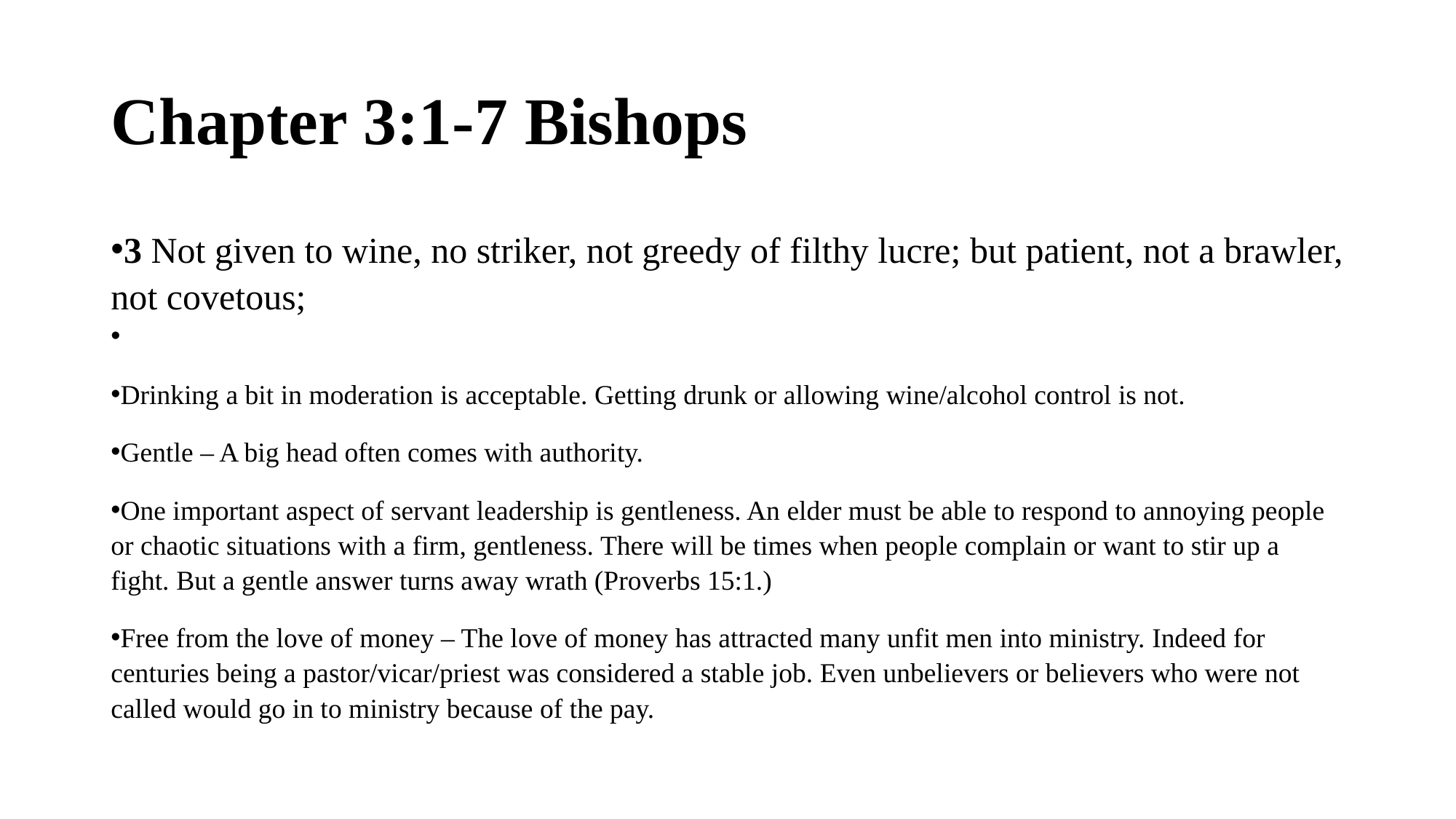

# Chapter 3:1-7 Bishops
3 Not given to wine, no striker, not greedy of filthy lucre; but patient, not a brawler, not covetous;

Drinking a bit in moderation is acceptable. Getting drunk or allowing wine/alcohol control is not.
Gentle – A big head often comes with authority.
One important aspect of servant leadership is gentleness. An elder must be able to respond to annoying people or chaotic situations with a firm, gentleness. There will be times when people complain or want to stir up a fight. But a gentle answer turns away wrath (Proverbs 15:1.)
Free from the love of money – The love of money has attracted many unfit men into ministry. Indeed for centuries being a pastor/vicar/priest was considered a stable job. Even unbelievers or believers who were not called would go in to ministry because of the pay.